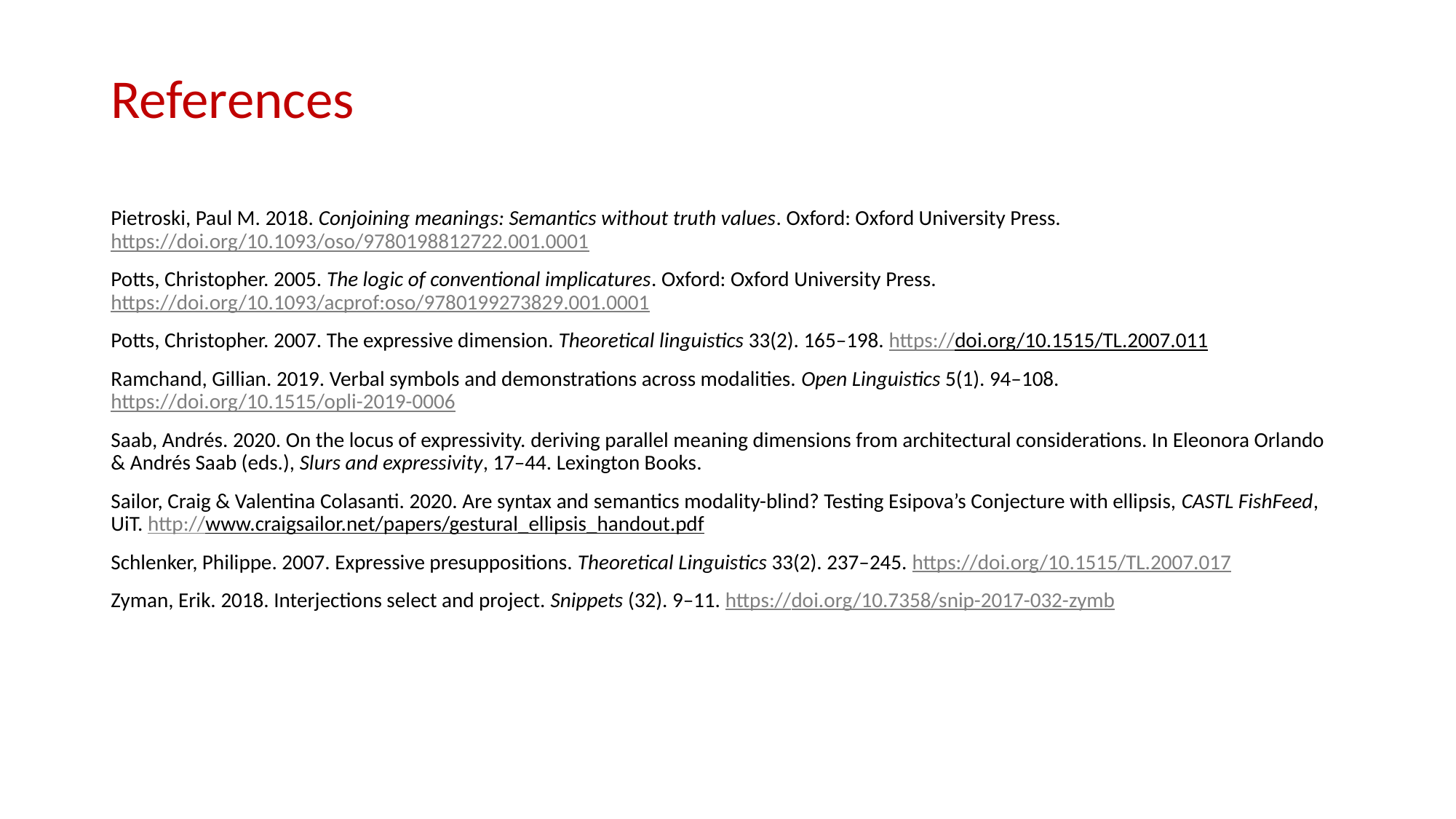

# References
Pietroski, Paul M. 2018. Conjoining meanings: Semantics without truth values. Oxford: Oxford University Press. https://doi.org/10.1093/oso/9780198812722.001.0001
Potts, Christopher. 2005. The logic of conventional implicatures. Oxford: Oxford University Press. https://doi.org/10.1093/acprof:oso/9780199273829.001.0001
Potts, Christopher. 2007. The expressive dimension. Theoretical linguistics 33(2). 165–198. https://doi.org/10.1515/TL.2007.011
Ramchand, Gillian. 2019. Verbal symbols and demonstrations across modalities. Open Linguistics 5(1). 94–108. https://doi.org/10.1515/opli-2019-0006
Saab, Andrés. 2020. On the locus of expressivity. deriving parallel meaning dimensions from architectural considerations. In Eleonora Orlando & Andrés Saab (eds.), Slurs and expressivity, 17–44. Lexington Books.
Sailor, Craig & Valentina Colasanti. 2020. Are syntax and semantics modality-blind? Testing Esipova’s Conjecture with ellipsis, CASTL FishFeed, UiT. http://www.craigsailor.net/papers/gestural_ellipsis_handout.pdf
Schlenker, Philippe. 2007. Expressive presuppositions. Theoretical Linguistics 33(2). 237–245. https://doi.org/10.1515/TL.2007.017
Zyman, Erik. 2018. Interjections select and project. Snippets (32). 9–11. https://doi.org/10.7358/snip-2017-032-zymb